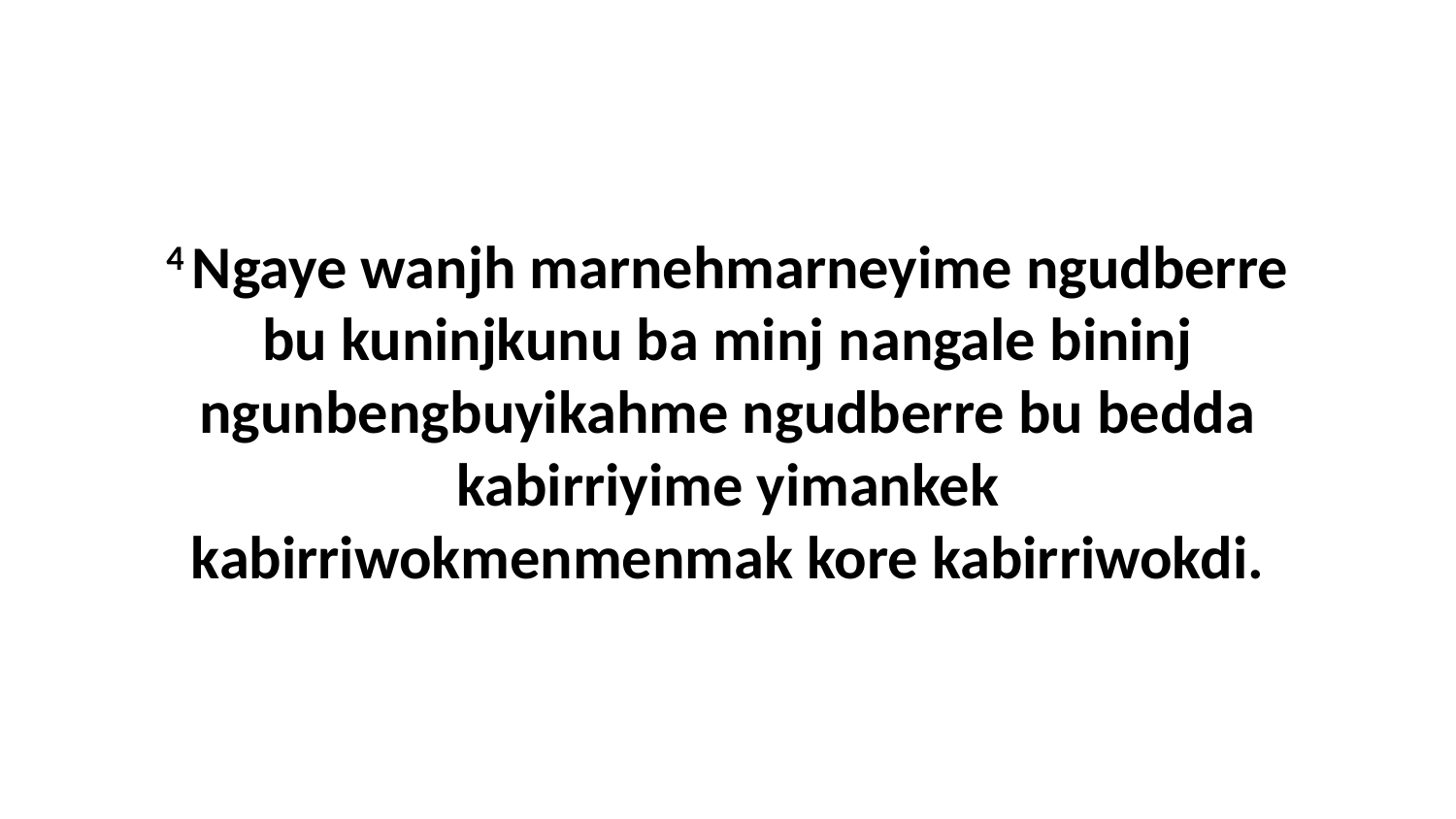

4 Ngaye wanjh marnehmarneyime ngudberre bu kuninjkunu ba minj nangale bininj ngunbengbuyikahme ngudberre bu bedda kabirriyime yimankek kabirriwokmenmenmak kore kabirriwokdi.